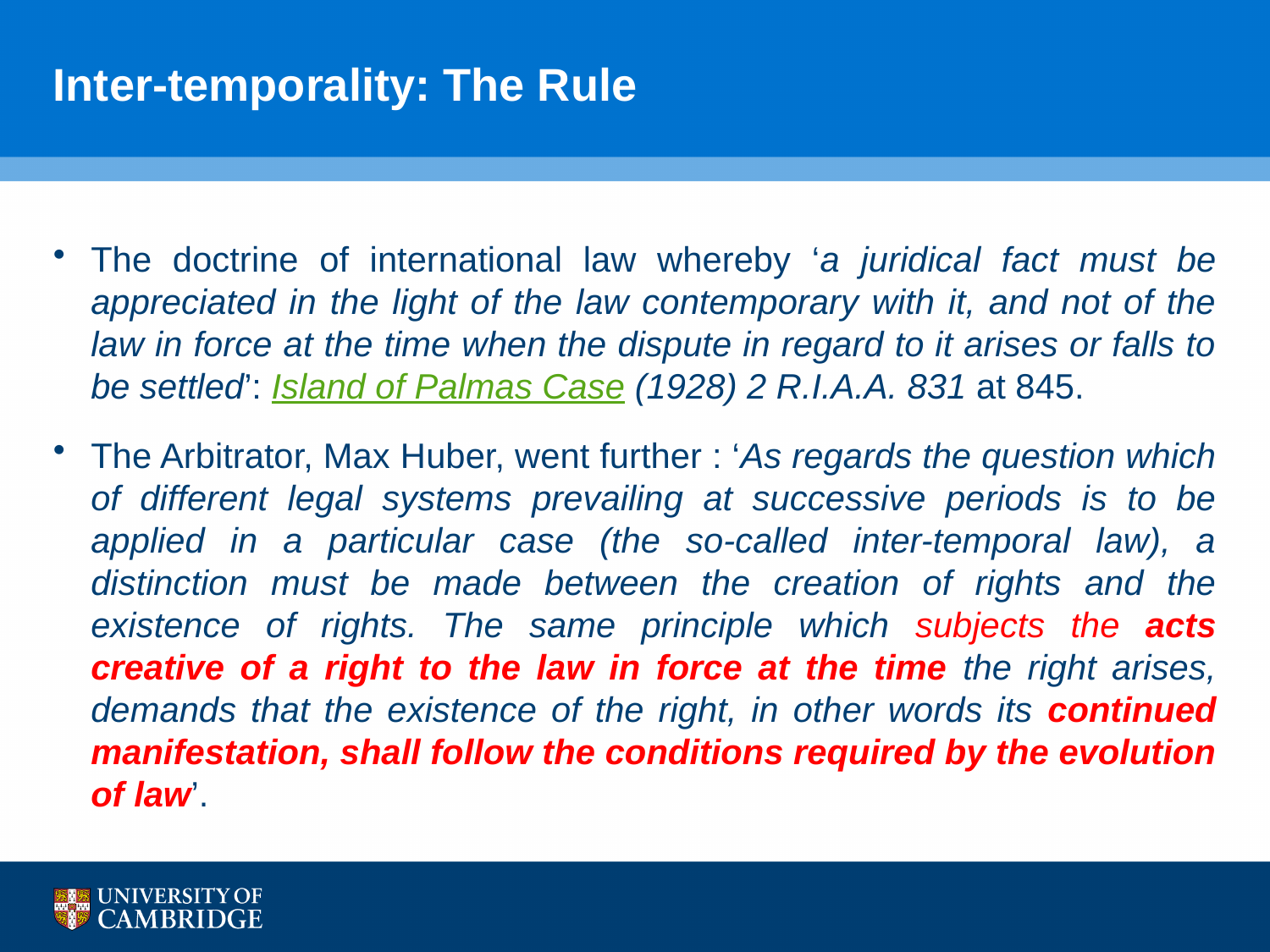

# Inter-temporality: The Rule
The doctrine of international law whereby ‘a juridical fact must be appreciated in the light of the law contemporary with it, and not of the law in force at the time when the dispute in regard to it arises or falls to be settled’: Island of Palmas Case (1928) 2 R.I.A.A. 831 at 845.
The Arbitrator, Max Huber, went further : ‘As regards the question which of different legal systems prevailing at successive periods is to be applied in a particular case (the so-called inter-temporal law), a distinction must be made between the creation of rights and the existence of rights. The same principle which subjects the acts creative of a right to the law in force at the time the right arises, demands that the existence of the right, in other words its continued manifestation, shall follow the conditions required by the evolution of law’.